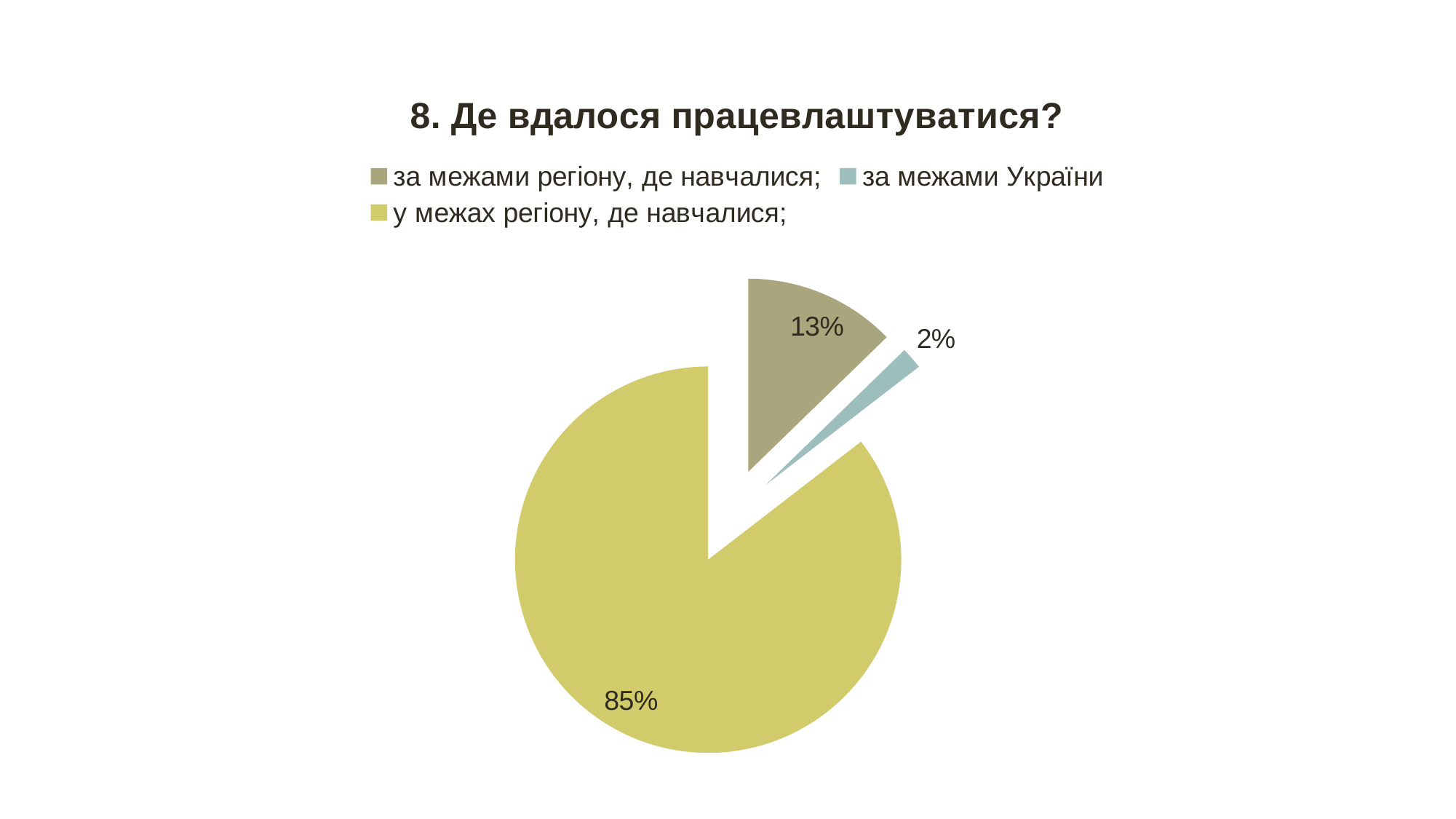

### Chart: 8. Де вдалося працевлаштуватися?

| Category |  |
|---|---|
| за межами регіону, де навчалися; | 7.0 |
| за межами України | 1.0 |
| у межах регіону, де навчалися; | 47.0 |